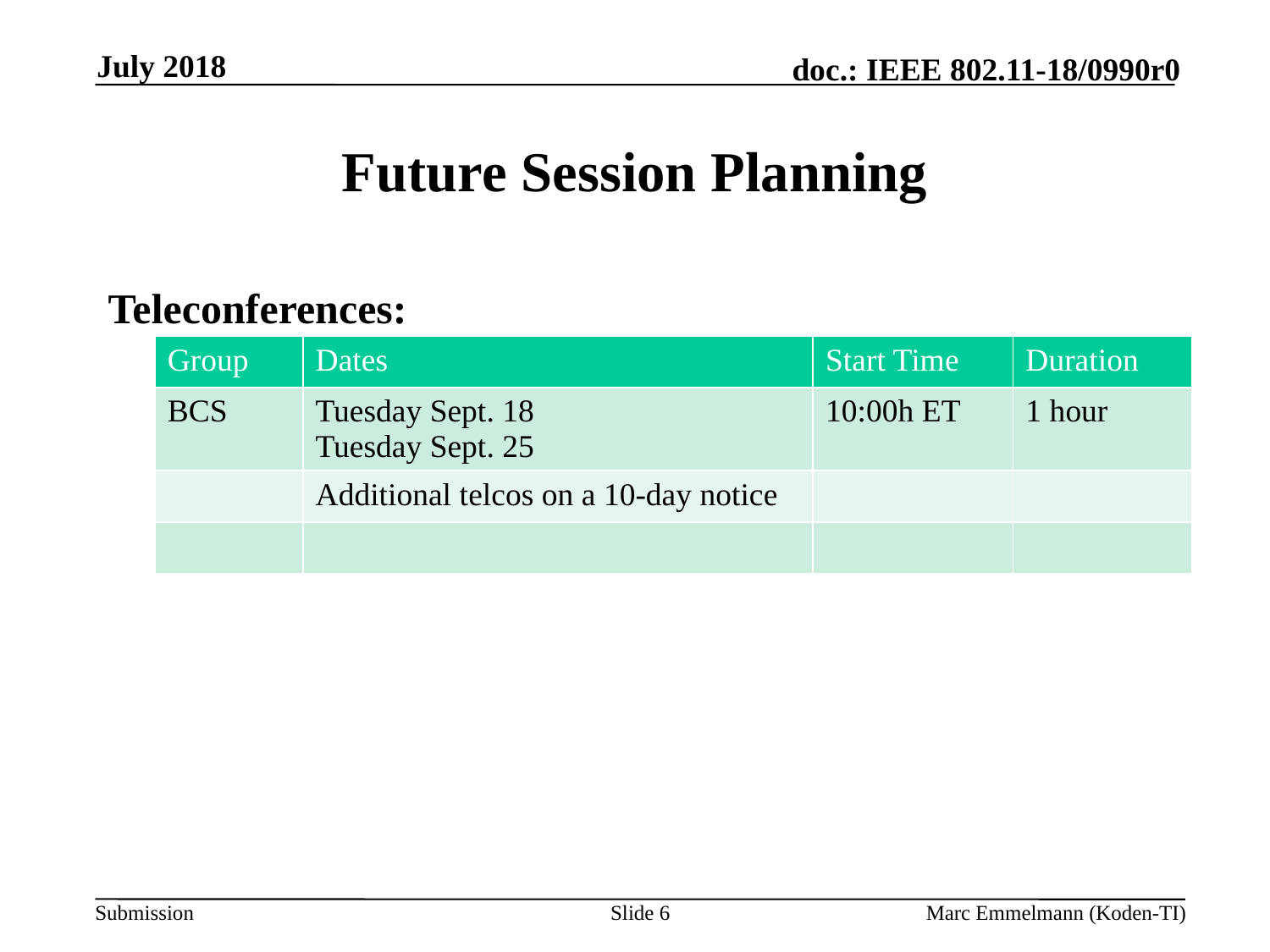

July 2018
# Future Session Planning
Teleconferences:

| Group | Dates | Start Time | Duration |
| --- | --- | --- | --- |
| BCS | Tuesday Sept. 18 Tuesday Sept. 25 | 10:00h ET | 1 hour |
|  | Additional telcos on a 10-day notice |  |  |
|  |  |  |  |
Slide 6
Marc Emmelmann (Koden-TI)